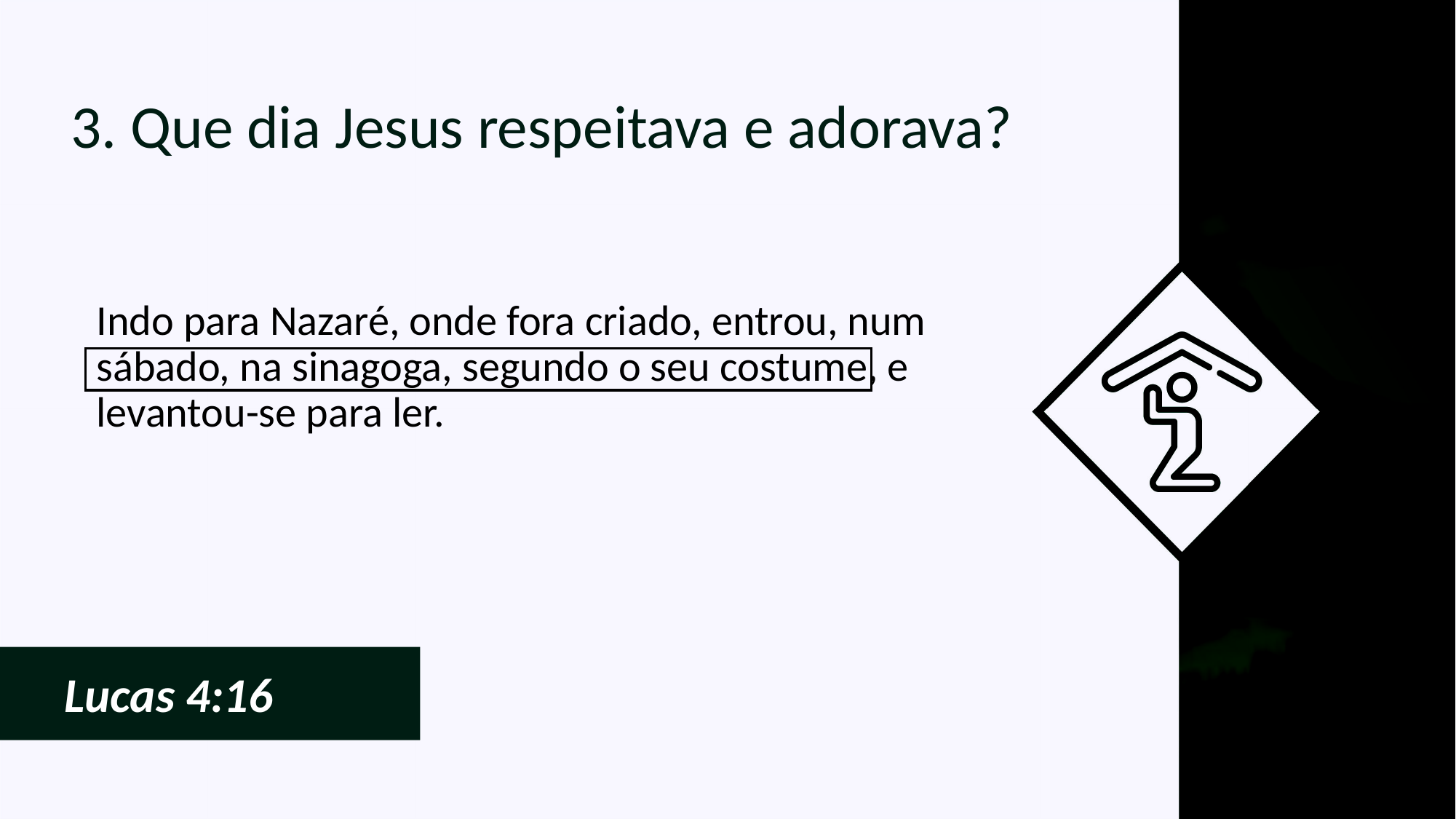

# 3. Que dia Jesus respeitava e adorava?
Indo para Nazaré, onde fora criado, entrou, num sábado, na sinagoga, segundo o seu costume, e levantou-se para ler.

Lucas 4:16